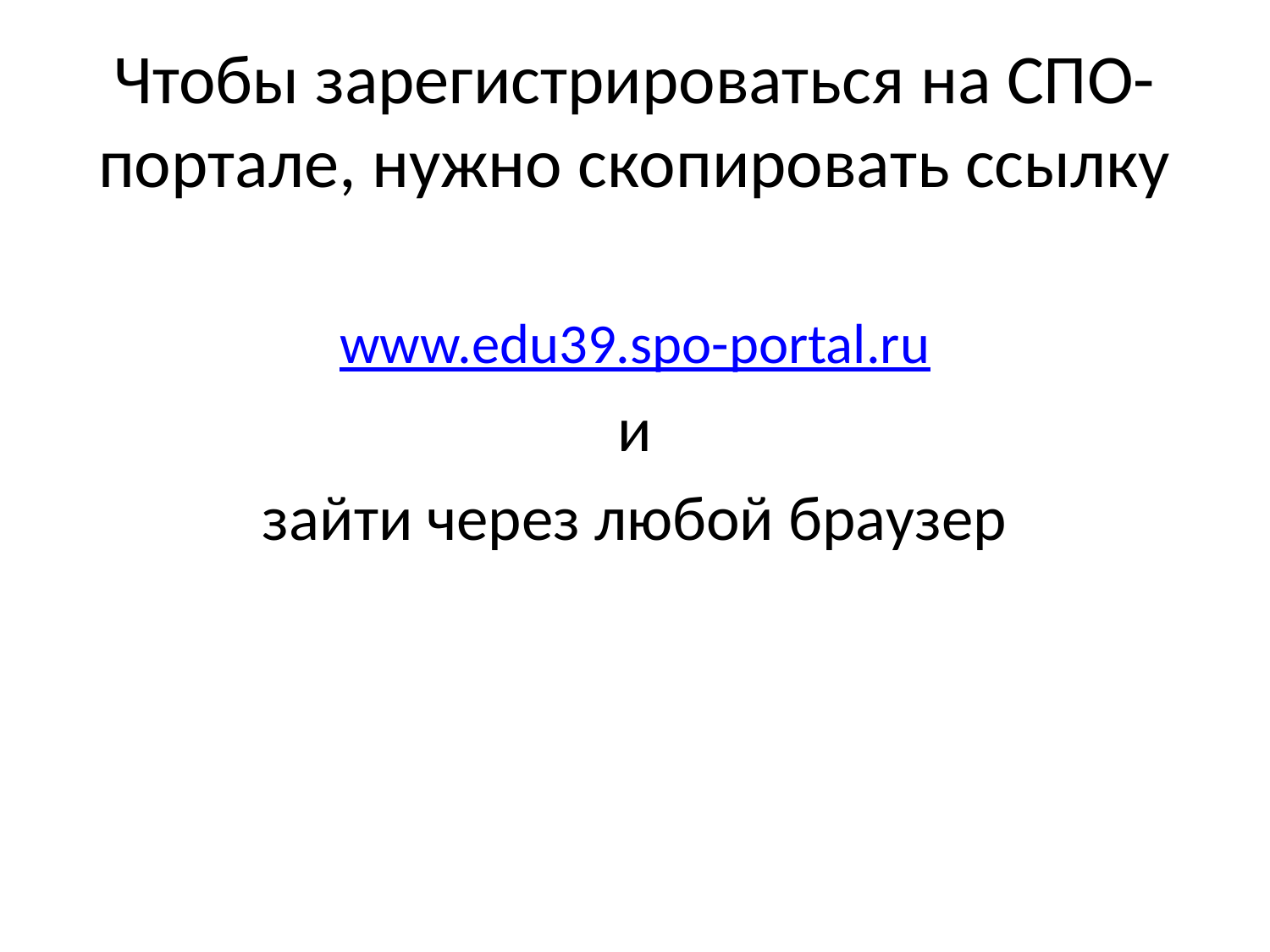

# Чтобы зарегистрироваться на СПО-портале, нужно скопировать ссылку

www.edu39.spo-portal.ru
и
зайти через любой браузер